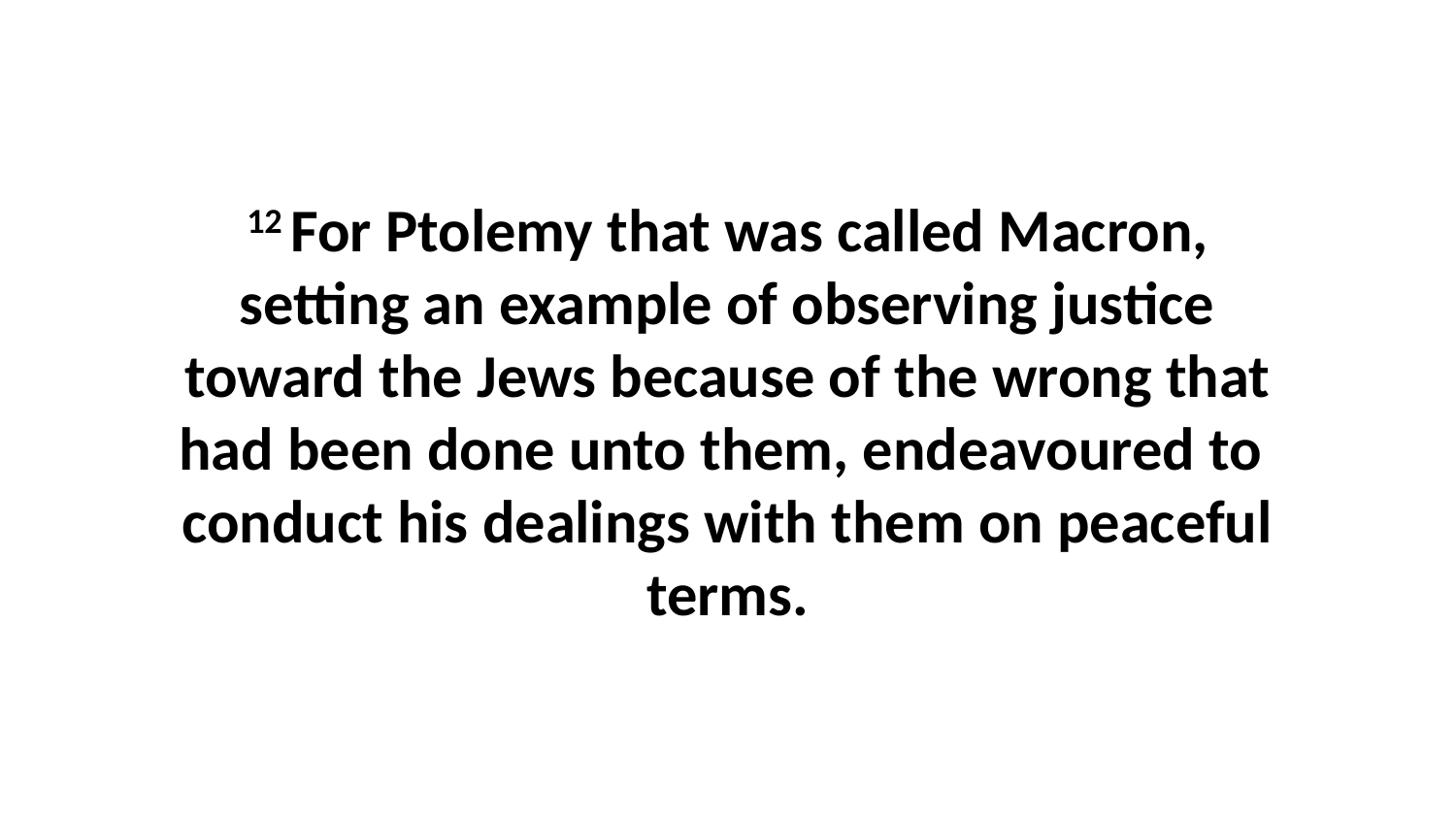

12 For Ptolemy that was called Macron, setting an example of observing justice toward the Jews because of the wrong that had been done unto them, endeavoured to  conduct his dealings with them on peaceful terms.